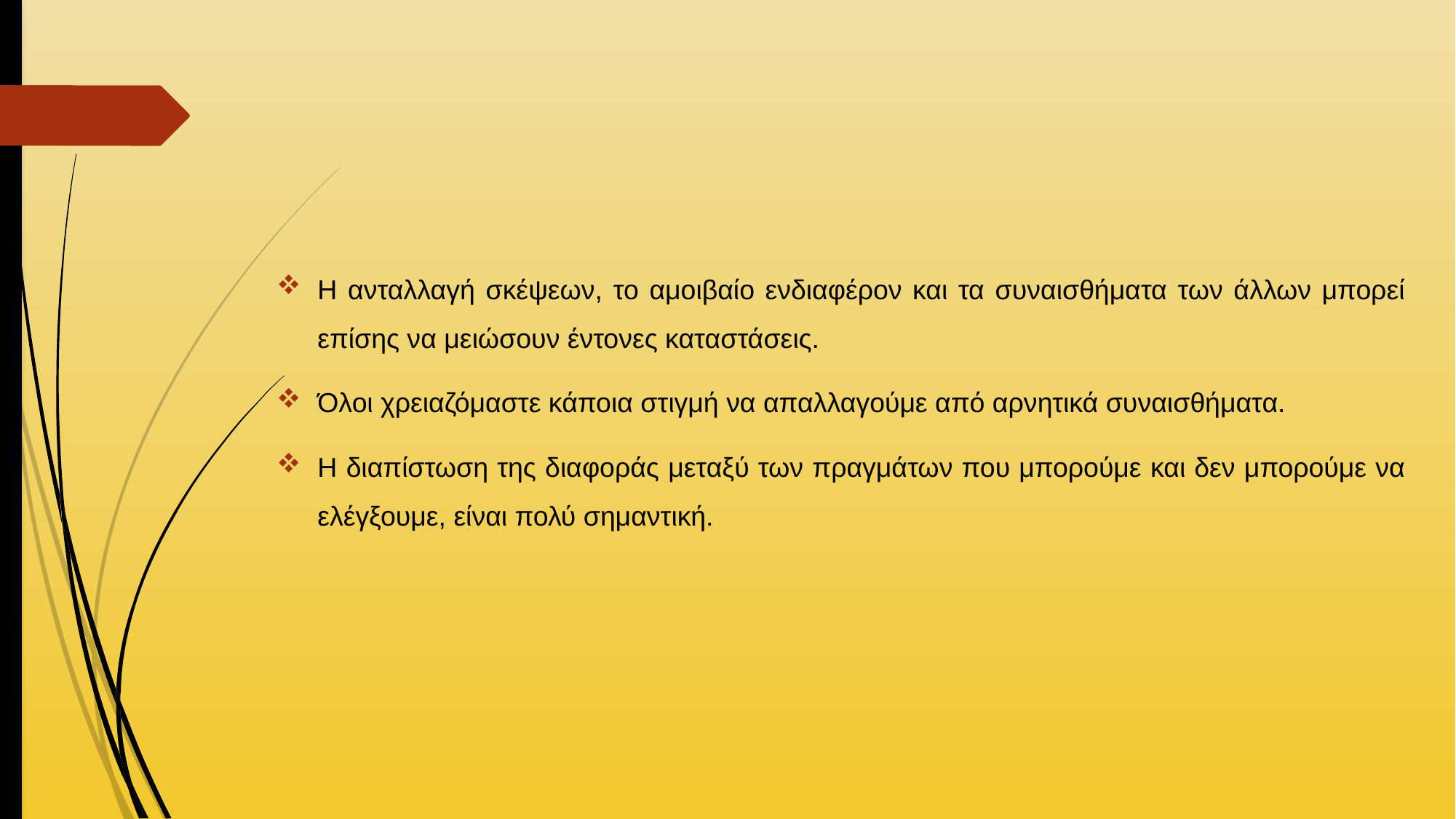

Η ανταλλαγή σκέψεων, το αμοιβαίο ενδιαφέρον και τα συναισθήματα των άλλων μπορεί επίσης να μειώσουν έντονες καταστάσεις.
Όλοι χρειαζόμαστε κάποια στιγμή να απαλλαγούμε από αρνητικά συναισθήματα.
Η διαπίστωση της διαφοράς μεταξύ των πραγμάτων που μπορούμε και δεν μπορούμε να ελέγξουμε, είναι πολύ σημαντική.